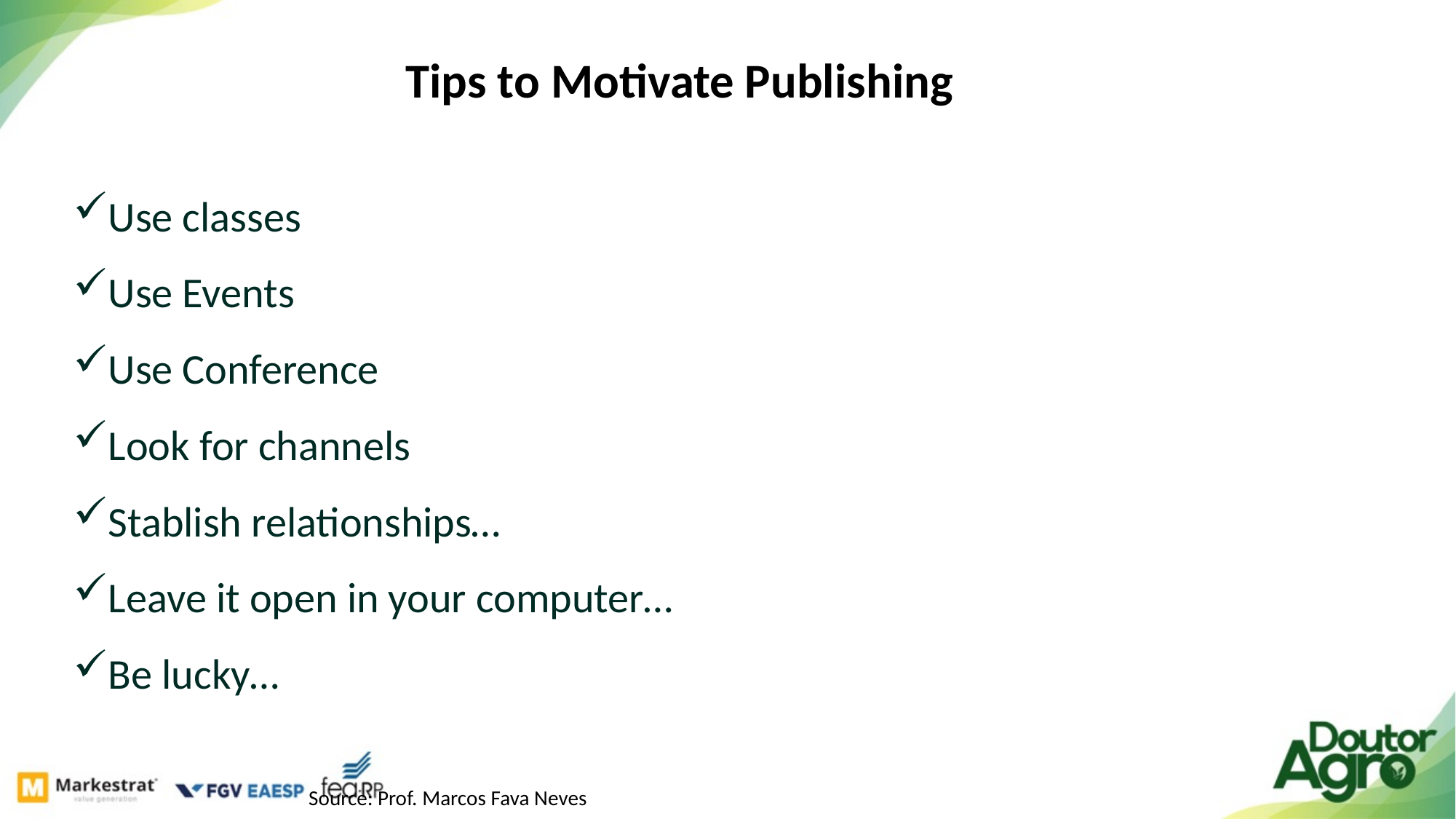

Tips to Motivate Publishing
Use classes
Use Events
Use Conference
Look for channels
Stablish relationships…
Leave it open in your computer…
Be lucky…
Source: Prof. Marcos Fava Neves